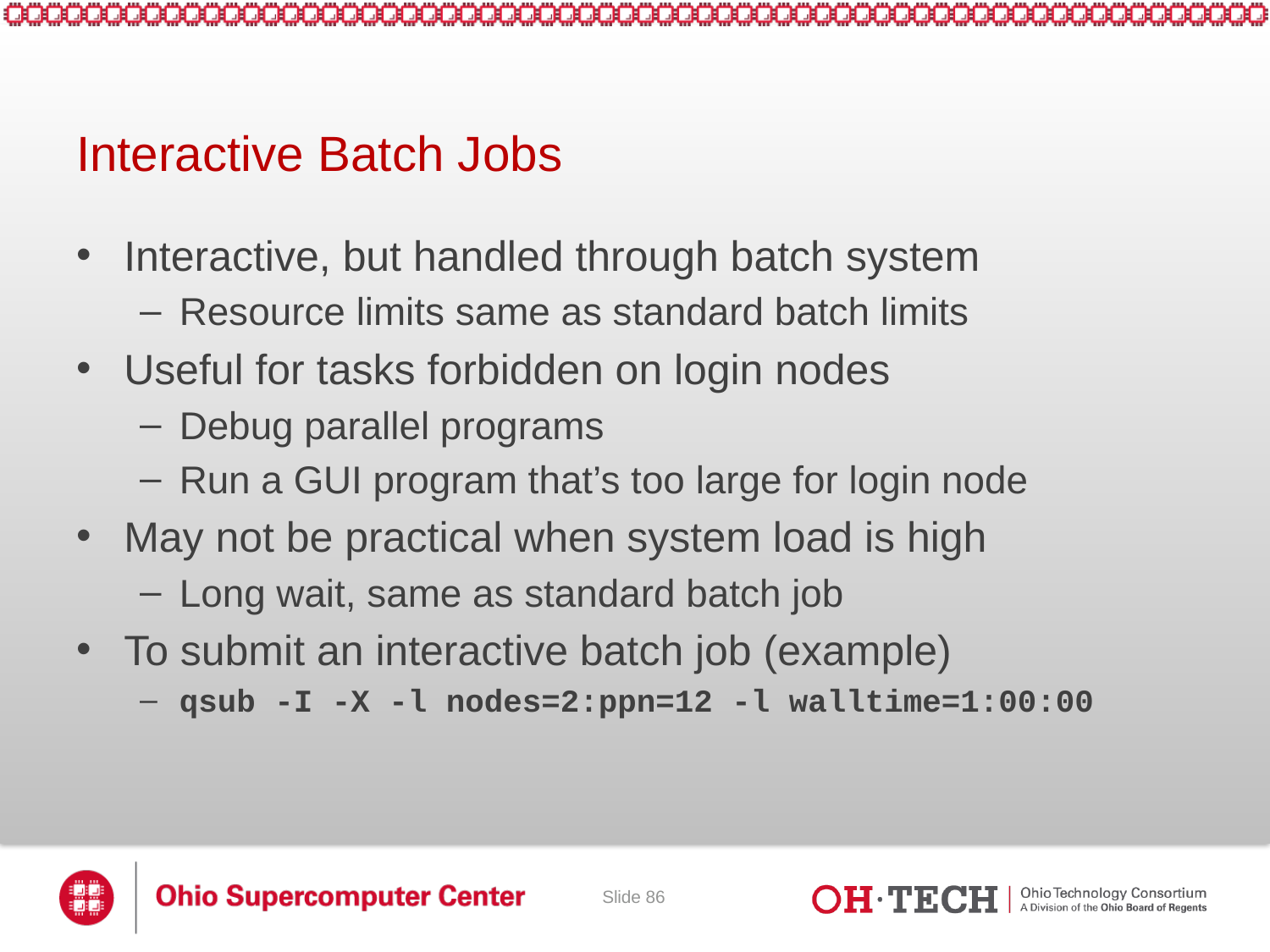

# Interactive Batch Jobs
Interactive, but handled through batch system
Resource limits same as standard batch limits
Useful for tasks forbidden on login nodes
Debug parallel programs
Run a GUI program that’s too large for login node
May not be practical when system load is high
Long wait, same as standard batch job
To submit an interactive batch job (example)
qsub -I -X -l nodes=2:ppn=12 -l walltime=1:00:00